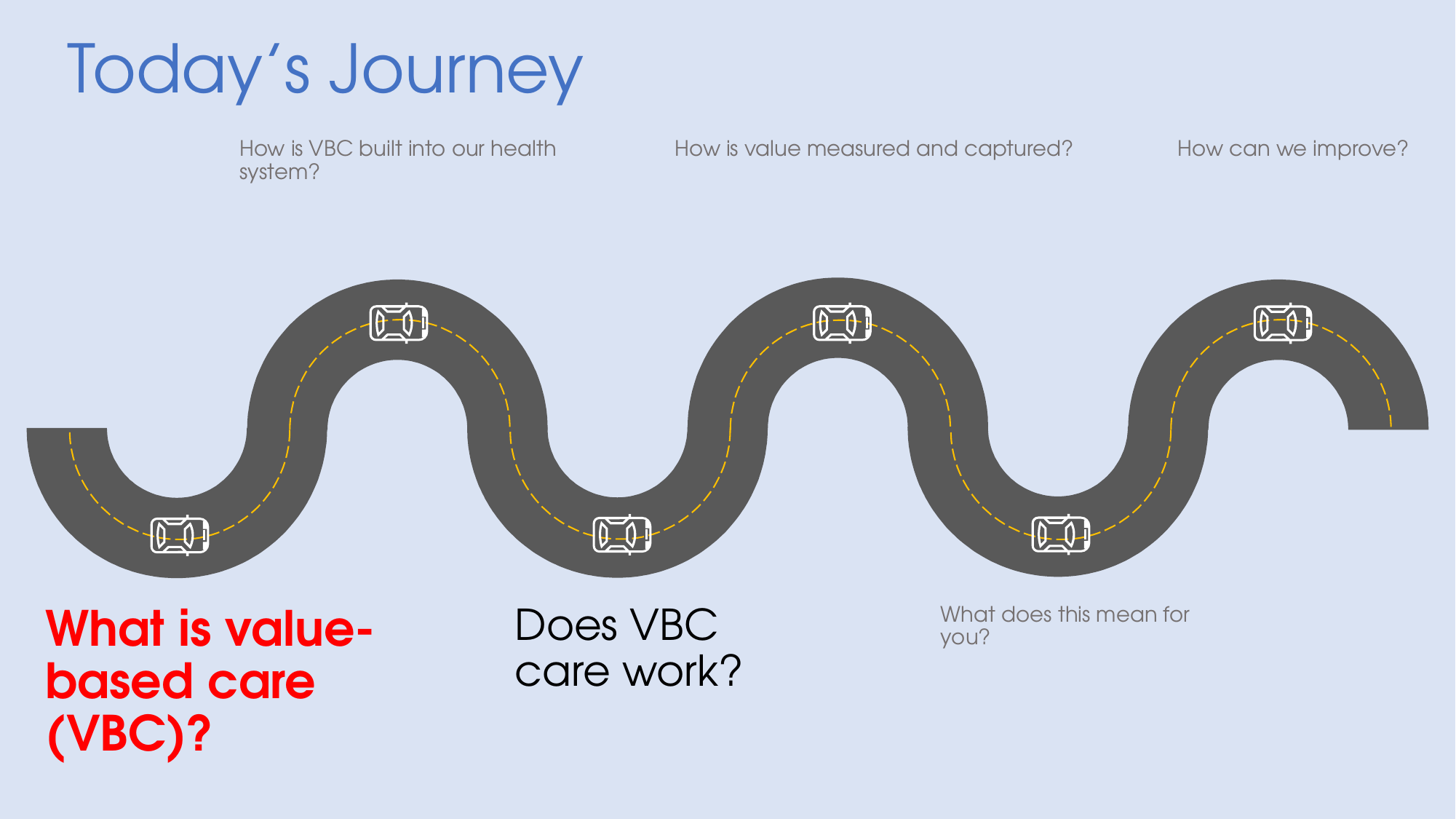

# Today’s Journey
How is value measured and captured?​

How can we improve?

How is VBC built into our health system?
Does VBC care work?
What does this mean for you?​

What is value-based care (VBC)?